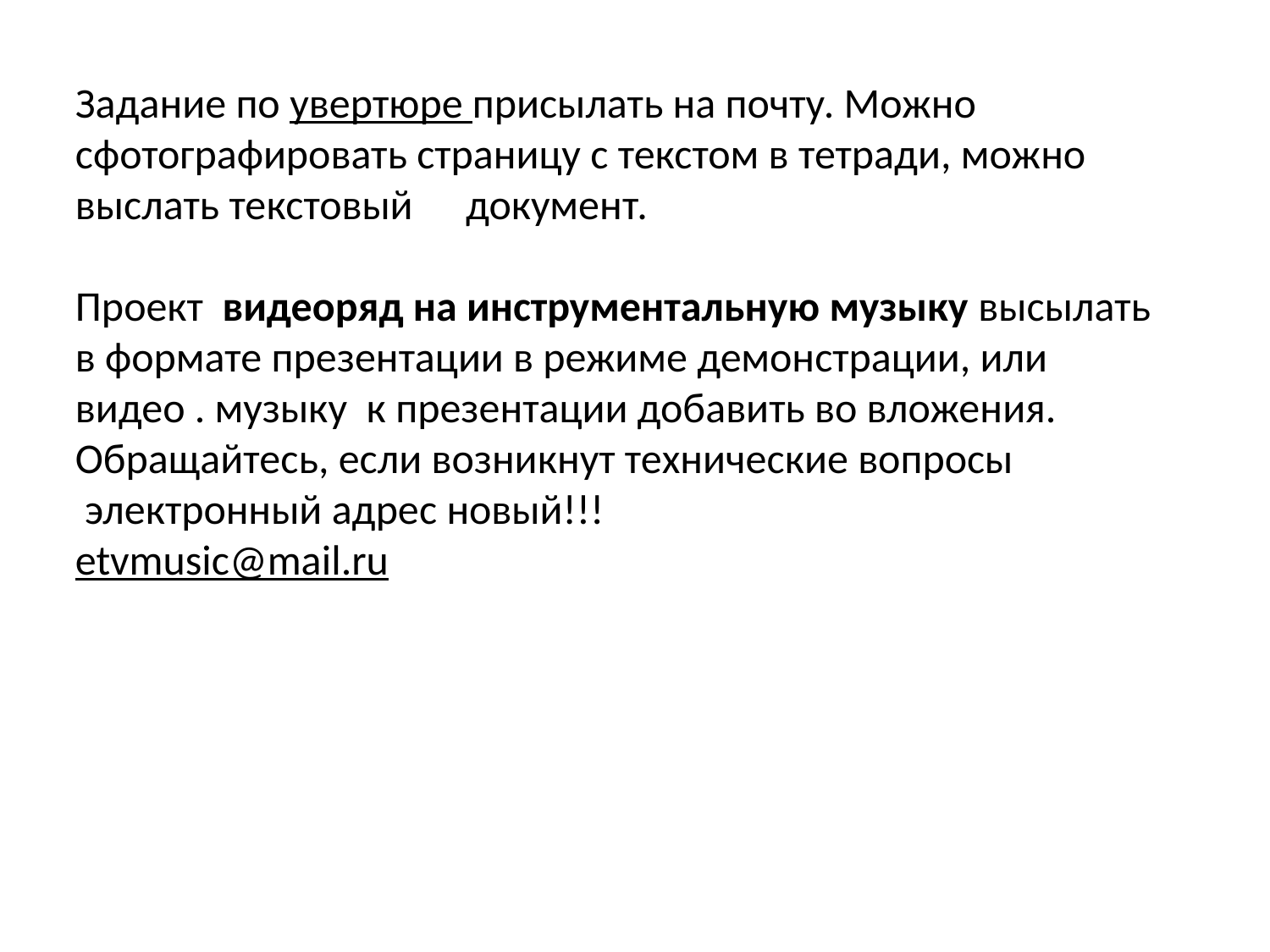

Задание по увертюре присылать на почту. Можно сфотографировать страницу с текстом в тетради, можно выслать текстовый	 документ.

Проект  видеоряд на инструментальную музыку высылать  в формате презентации в режиме демонстрации, или видео . музыку  к презентации добавить во вложения. Обращайтесь, если возникнут технические вопросы
 электронный адрес новый!!!
etvmusic@mail.ru